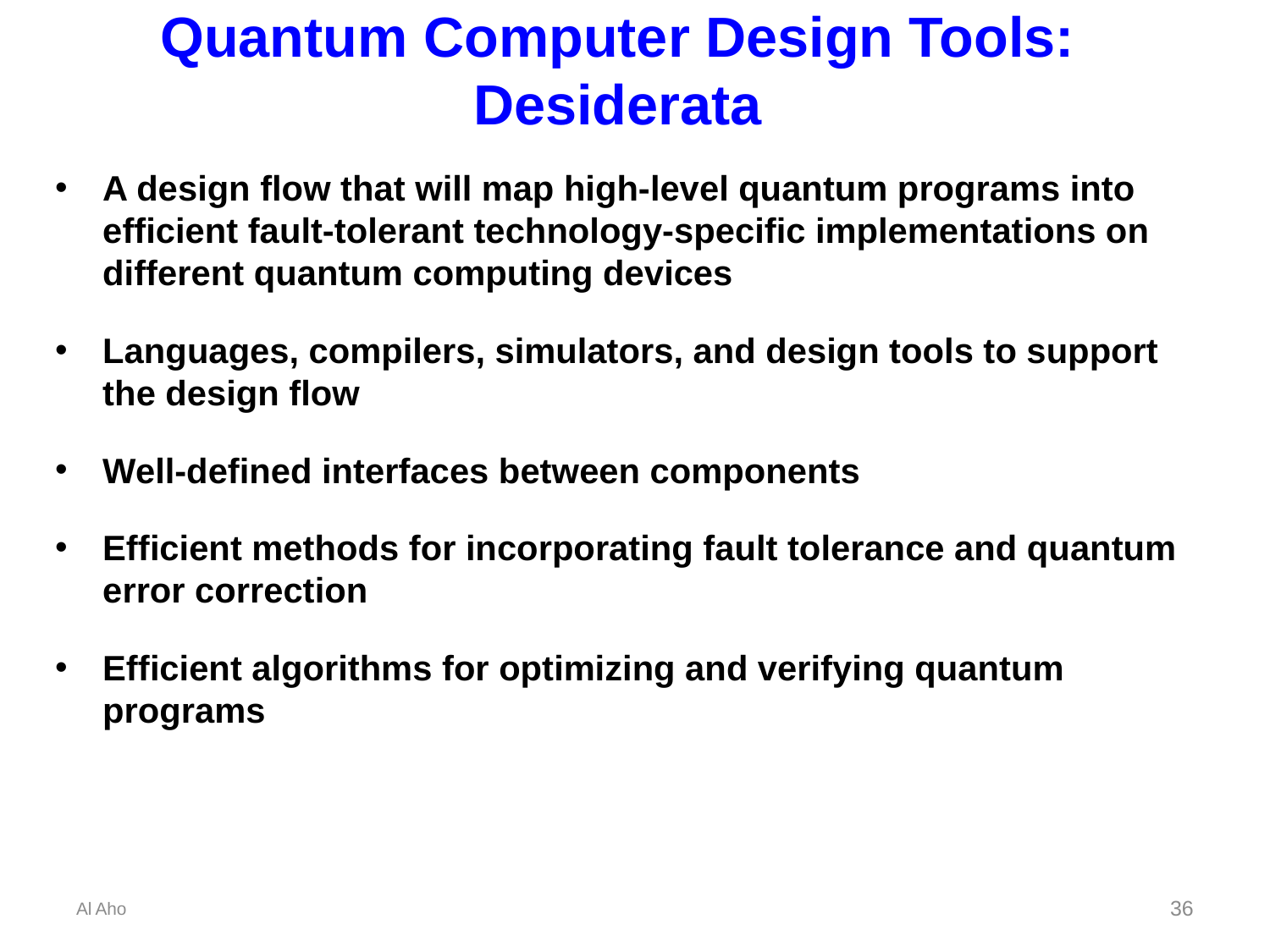

# Quantum Computer Design Tools: Desiderata
A design flow that will map high-level quantum programs into efficient fault-tolerant technology-specific implementations on different quantum computing devices
Languages, compilers, simulators, and design tools to support the design flow
Well-defined interfaces between components
Efficient methods for incorporating fault tolerance and quantum error correction
Efficient algorithms for optimizing and verifying quantum programs

Al Aho
36